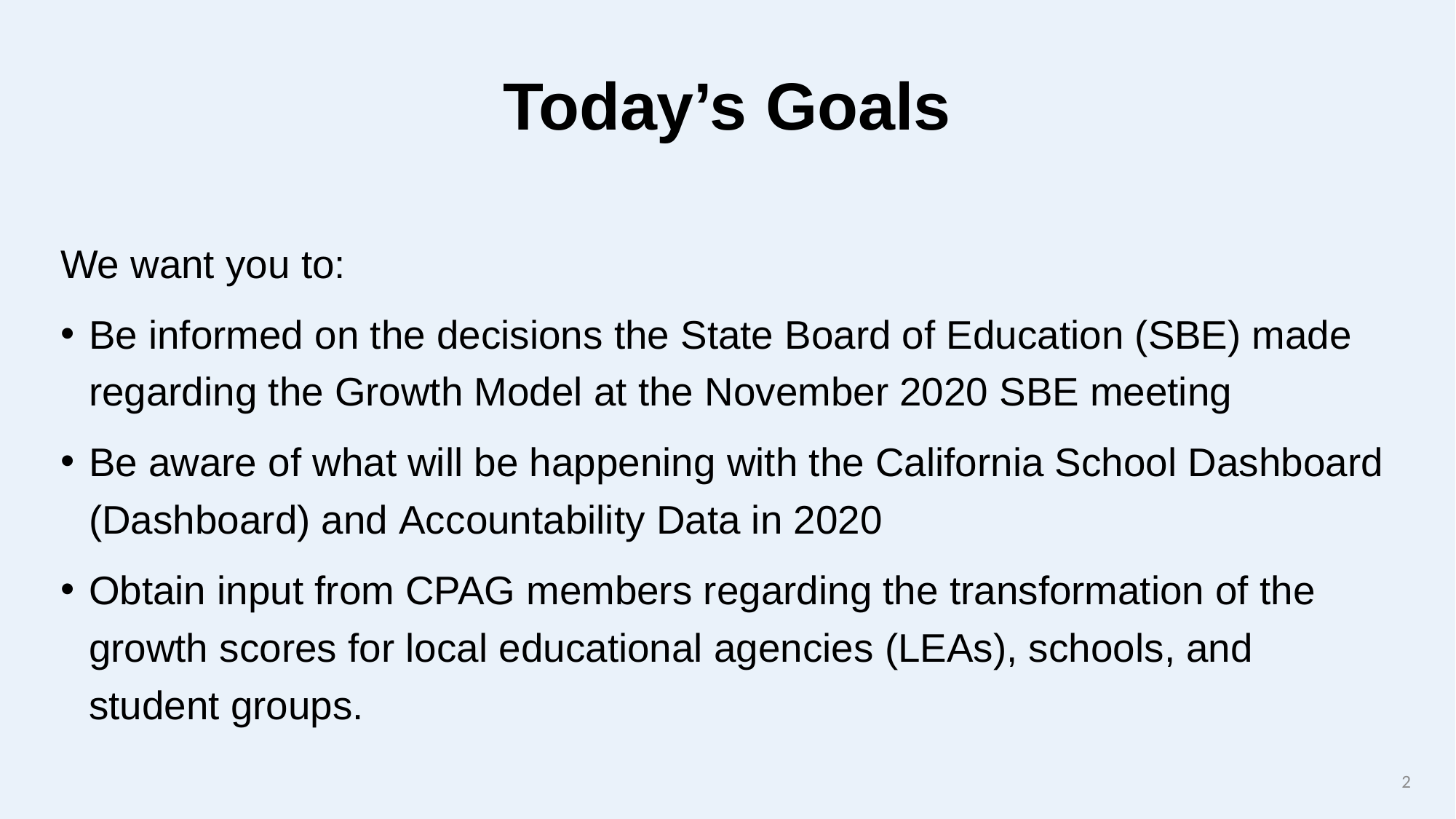

# Today’s Goals
We want you to:
Be informed on the decisions the State Board of Education (SBE) made regarding the Growth Model at the November 2020 SBE meeting
Be aware of what will be happening with the California School Dashboard (Dashboard) and Accountability Data in 2020
Obtain input from CPAG members regarding the transformation of the growth scores for local educational agencies (LEAs), schools, and student groups.

2